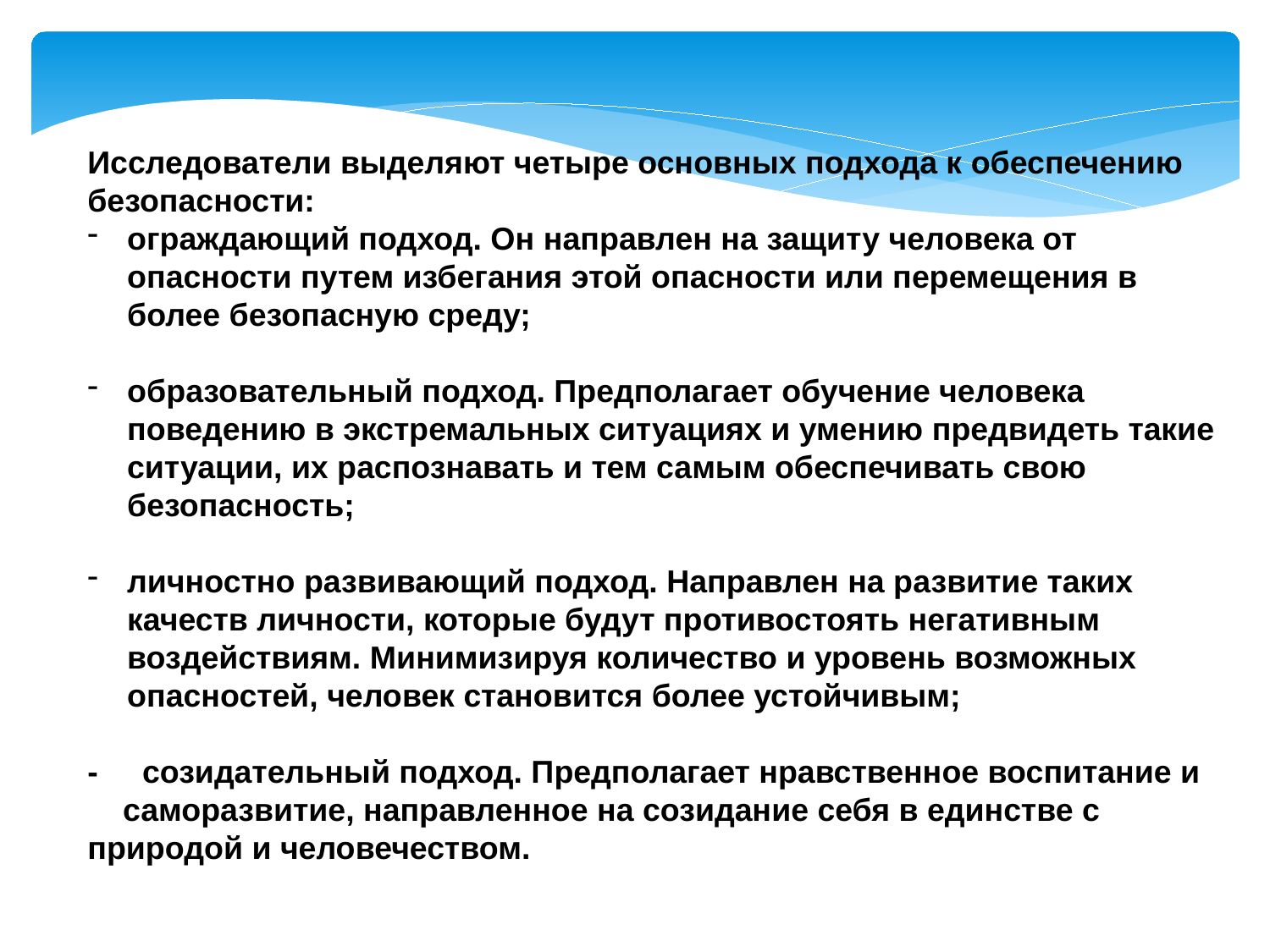

Исследователи выделяют четыре основных подхода к обеспечению безопасности:
ограждающий подход. Он направлен на защиту человека от опасности путем избегания этой опасности или перемещения в более безопасную среду;

образовательный подход. Предполагает обучение человека поведению в экстремальных ситуациях и умению предвидеть такие ситуации, их распознавать и тем самым обеспечивать свою безопасность;

личностно развивающий подход. Направлен на развитие таких качеств личности, которые будут противостоять негативным воздействиям. Минимизируя количество и уровень возможных опасностей, человек становится более устойчивым;

-     созидательный подход. Предполагает нравственное воспитание и        саморазвитие, направленное на созидание себя в единстве с природой и человечеством.